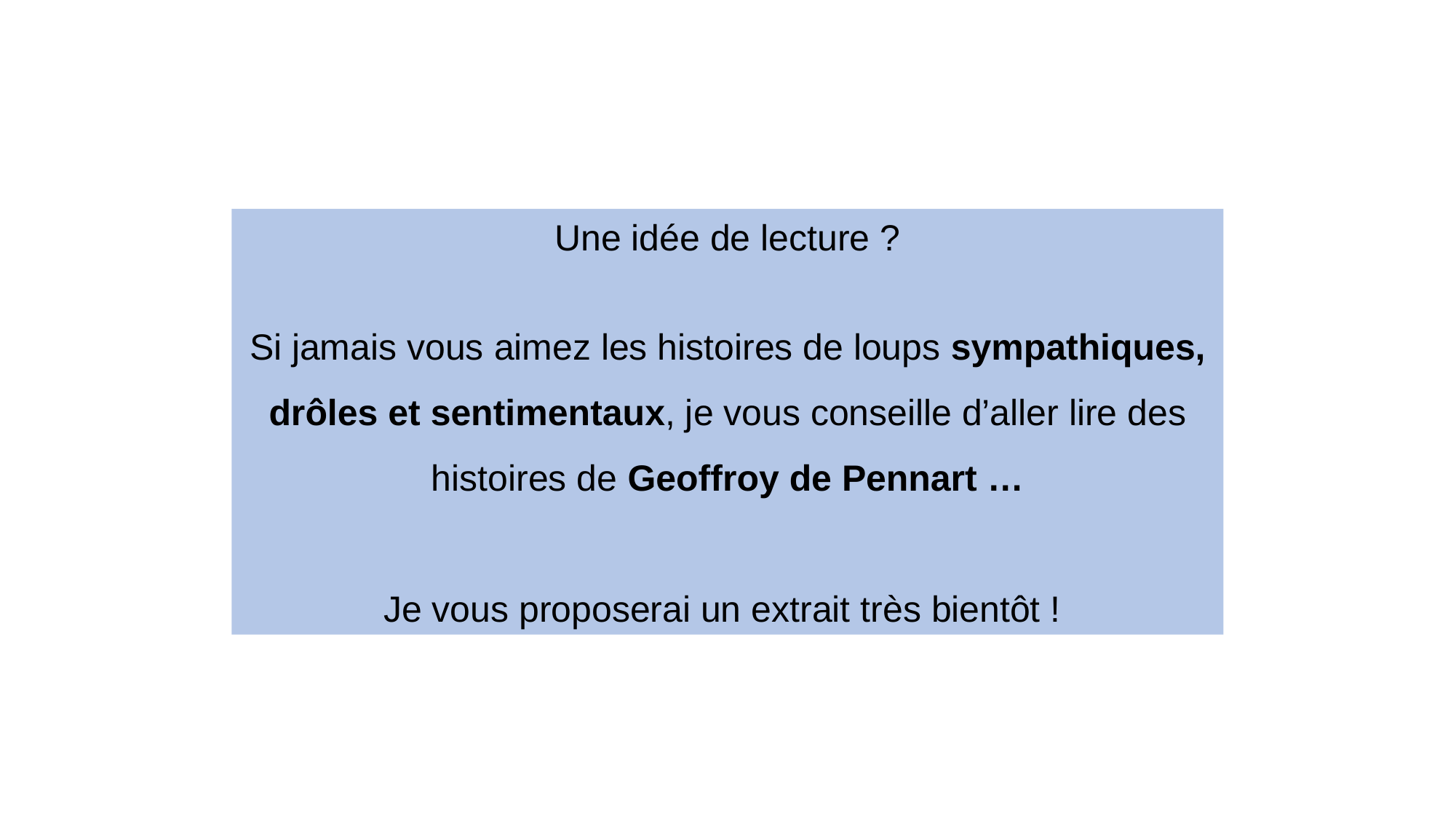

Une idée de lecture ?

Si jamais vous aimez les histoires de loups sympathiques, drôles et sentimentaux, je vous conseille d’aller lire des histoires de Geoffroy de Pennart …

Je vous proposerai un extrait très bientôt !